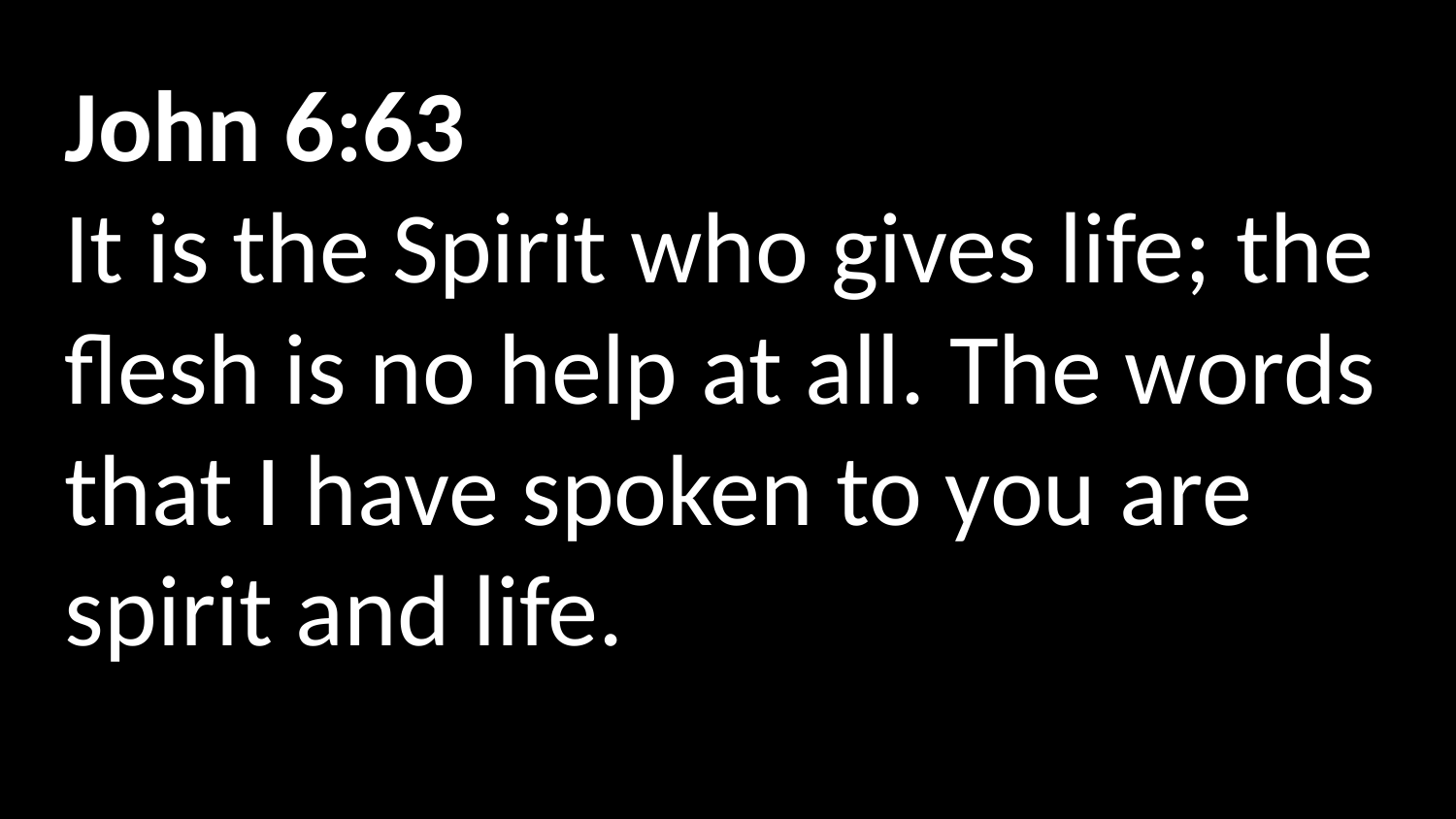

John 6:63
It is the Spirit who gives life; the flesh is no help at all. The words that I have spoken to you are spirit and life.